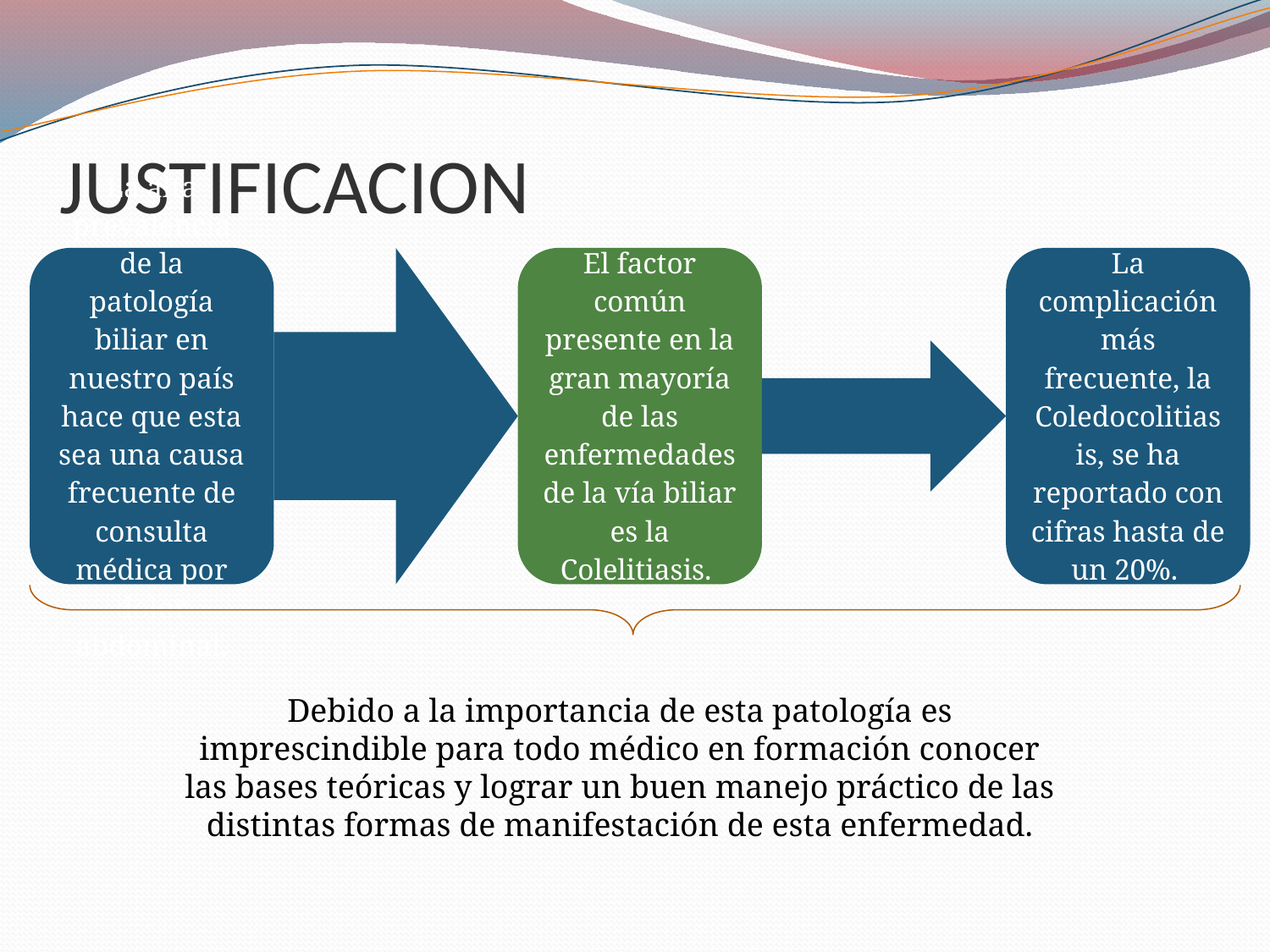

# JUSTIFICACION
La alta prevalencia de la patología biliar en nuestro país hace que esta sea una causa frecuente de consulta médica por dolor abdominal.
El factor común presente en la gran mayoría de las enfermedades de la vía biliar es la Colelitiasis.
La complicación más frecuente, la Coledocolitiasis, se ha reportado con cifras hasta de un 20%.
Debido a la importancia de esta patología es imprescindible para todo médico en formación conocer las bases teóricas y lograr un buen manejo práctico de las distintas formas de manifestación de esta enfermedad.